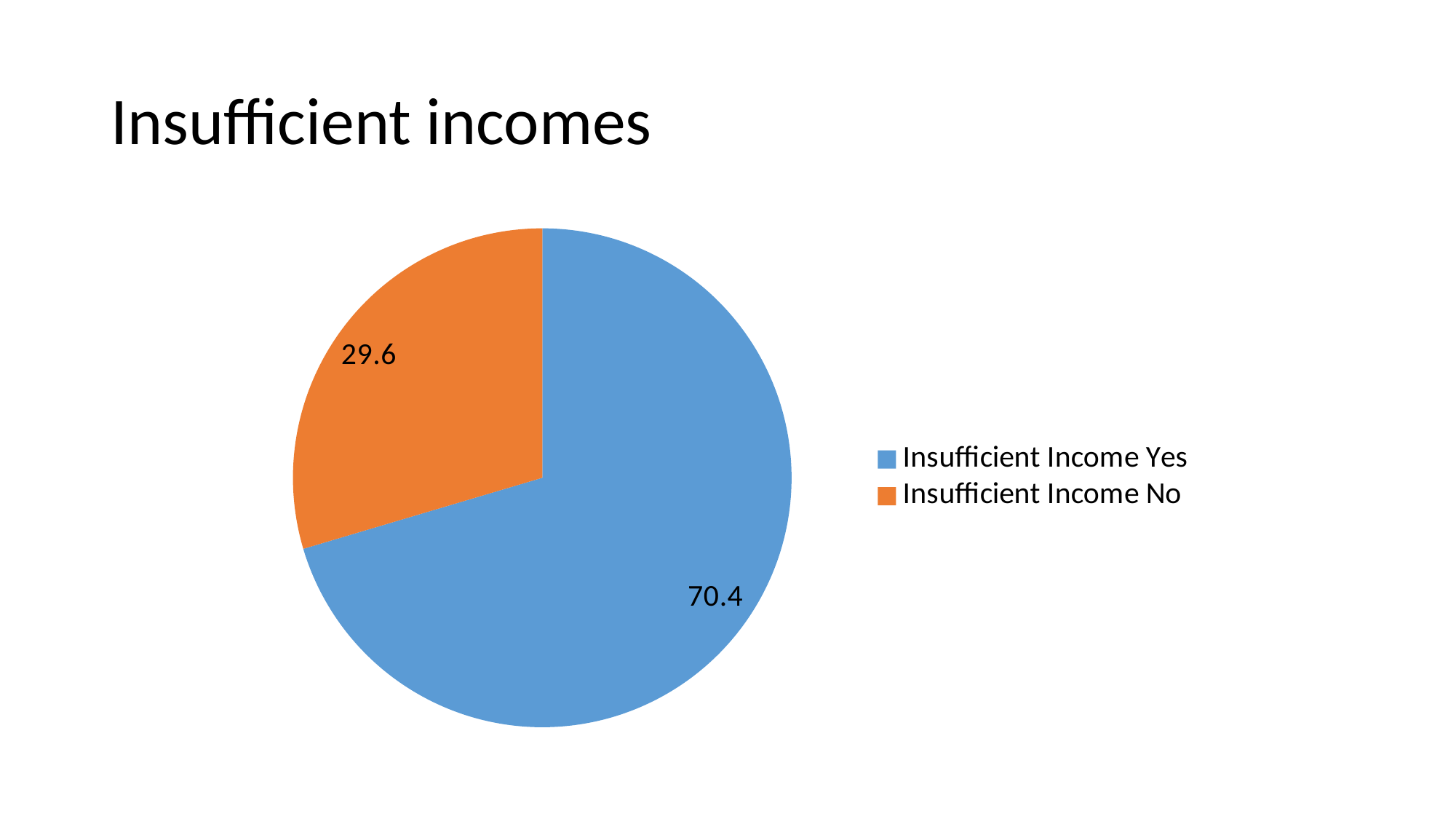

# Insufficient incomes

### Chart

| Category |  |
|---|---|
| Yes | 70.4 |
| No | 29.6 |